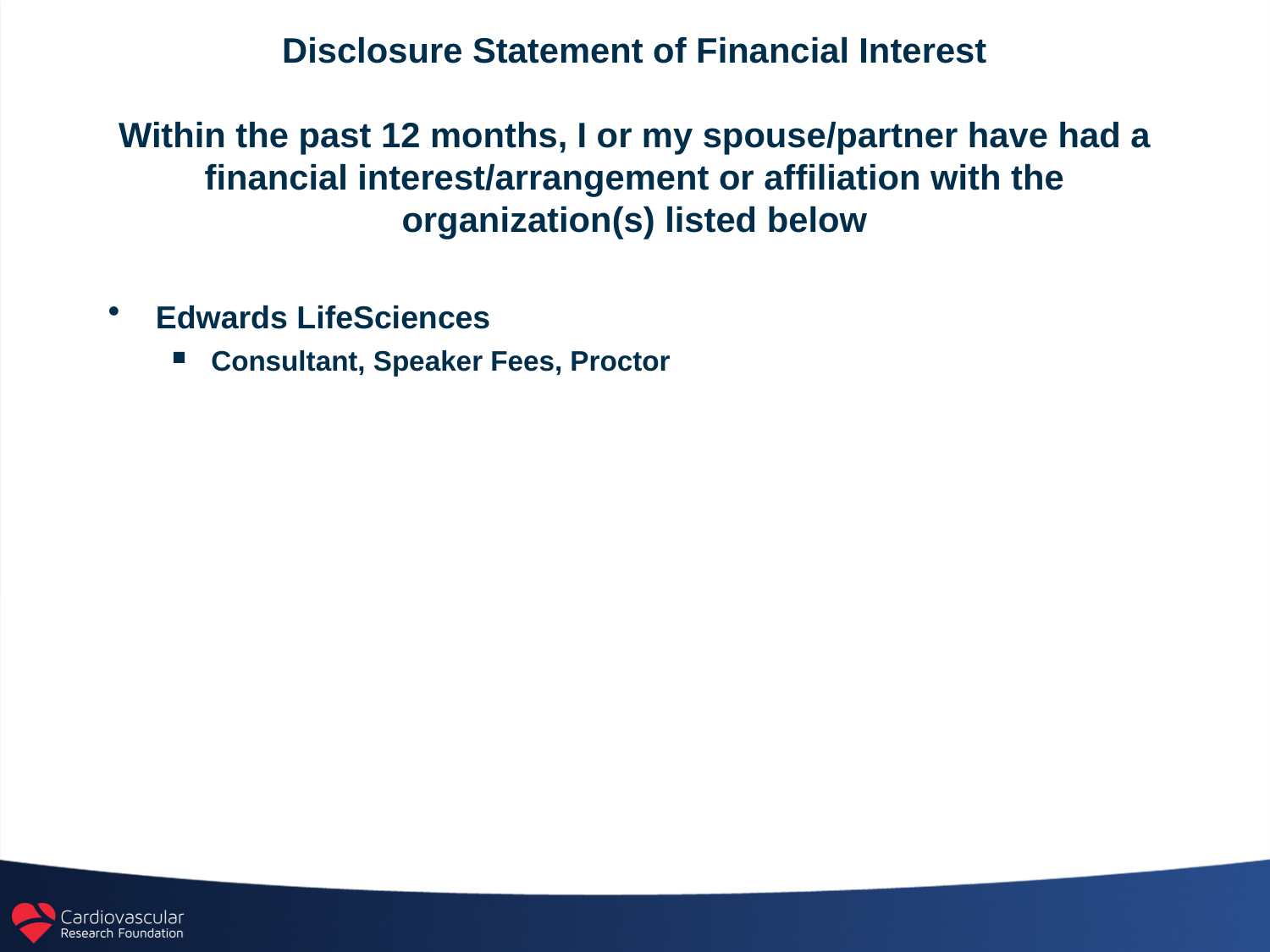

# Disclosure Statement of Financial Interest Within the past 12 months, I or my spouse/partner have had a financial interest/arrangement or affiliation with the organization(s) listed below
Edwards LifeSciences
Consultant, Speaker Fees, Proctor